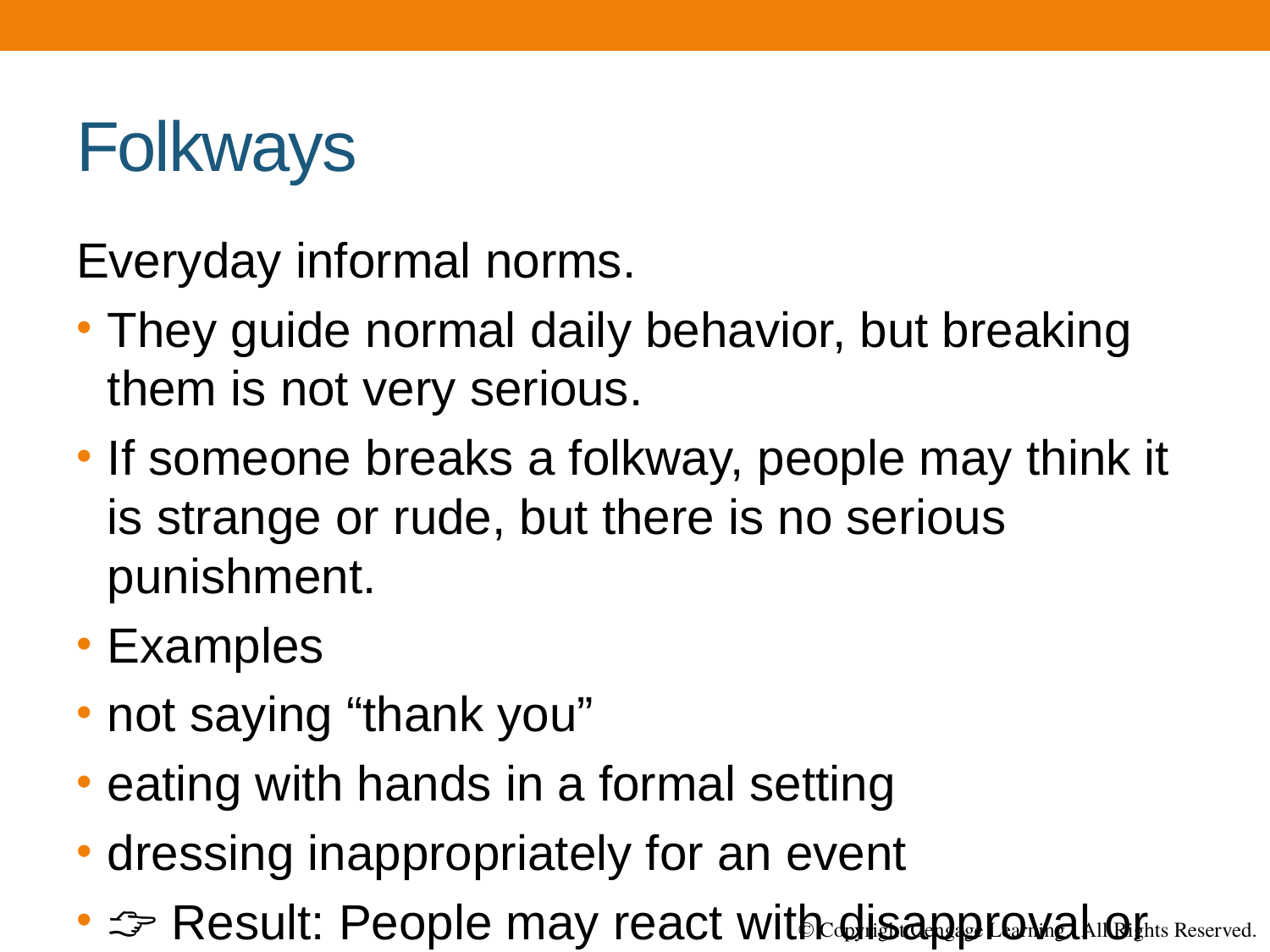

# Folkways
Everyday informal norms.
They guide normal daily behavior, but breaking them is not very serious.
If someone breaks a folkway, people may think it is strange or rude, but there is no serious punishment.
Examples
not saying “thank you”
eating with hands in a formal setting
dressing inappropriately for an event
👉 Result: People may react with disapproval or mild criticism.